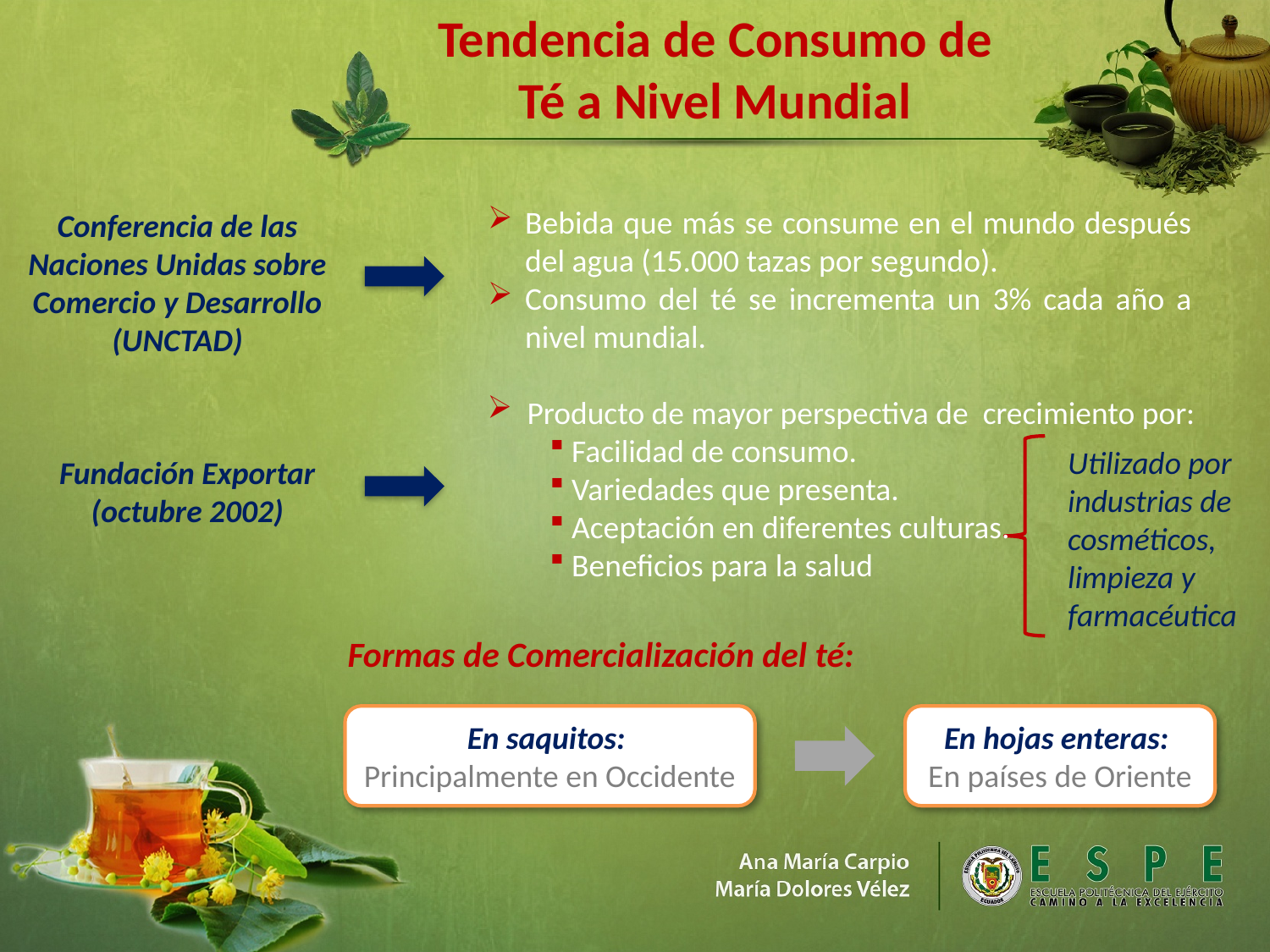

Tendencia de Consumo de Té a Nivel Mundial
Bebida que más se consume en el mundo después del agua (15.000 tazas por segundo).
Consumo del té se incrementa un 3% cada año a nivel mundial.

Conferencia de las Naciones Unidas sobre Comercio y Desarrollo
(UNCTAD)

  Producto de mayor perspectiva de  crecimiento por:
 Facilidad de consumo.
 Variedades que presenta.
 Aceptación en diferentes culturas.
 Beneficios para la salud

Utilizado por  industrias de cosméticos, limpieza y farmacéutica

Fundación Exportar
(octubre 2002)

Formas de Comercialización del té:

En saquitos:
Principalmente en Occidente
En hojas enteras:
En países de Oriente